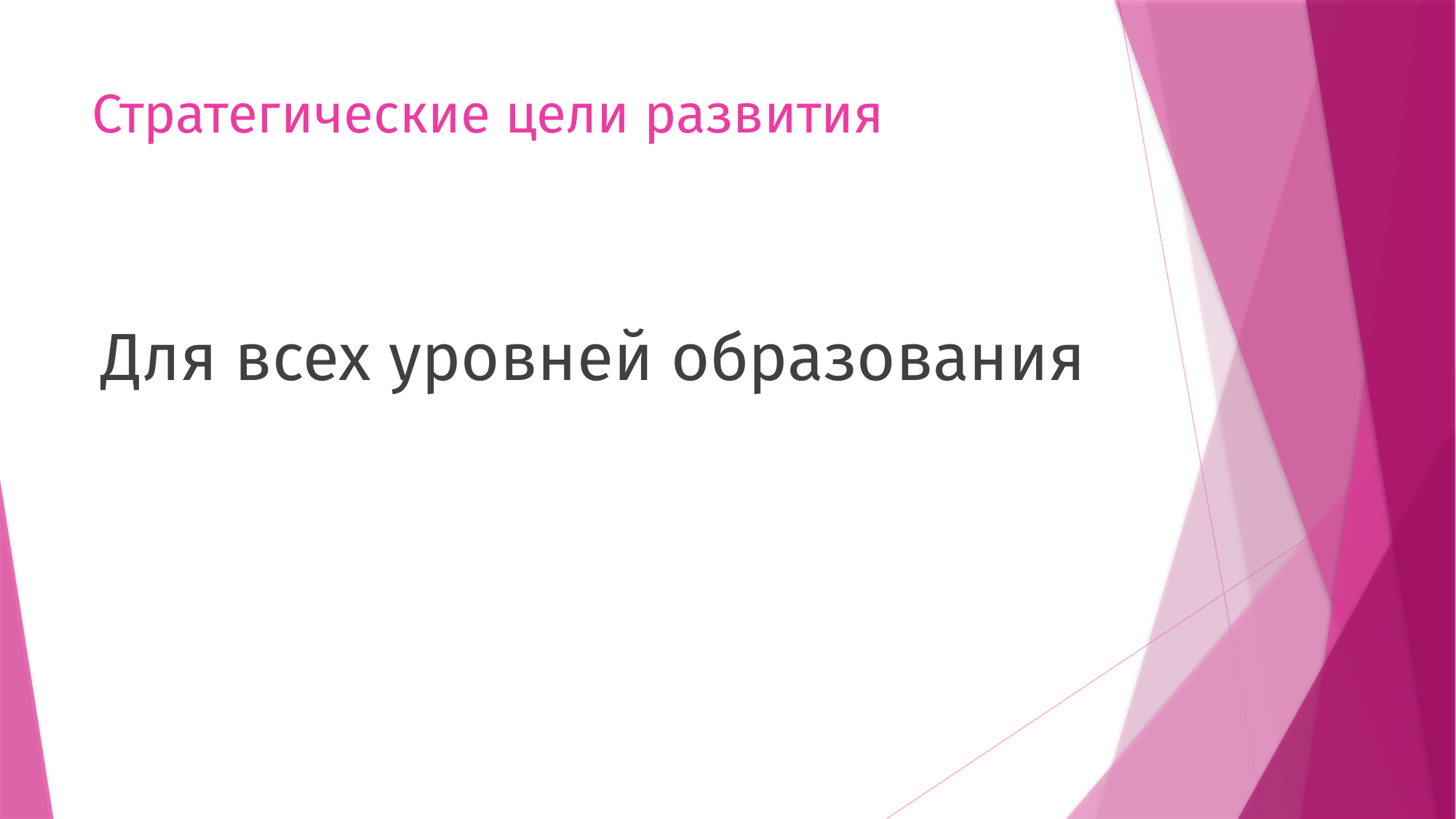

# Стратегические цели развития

Для всех уровней образования